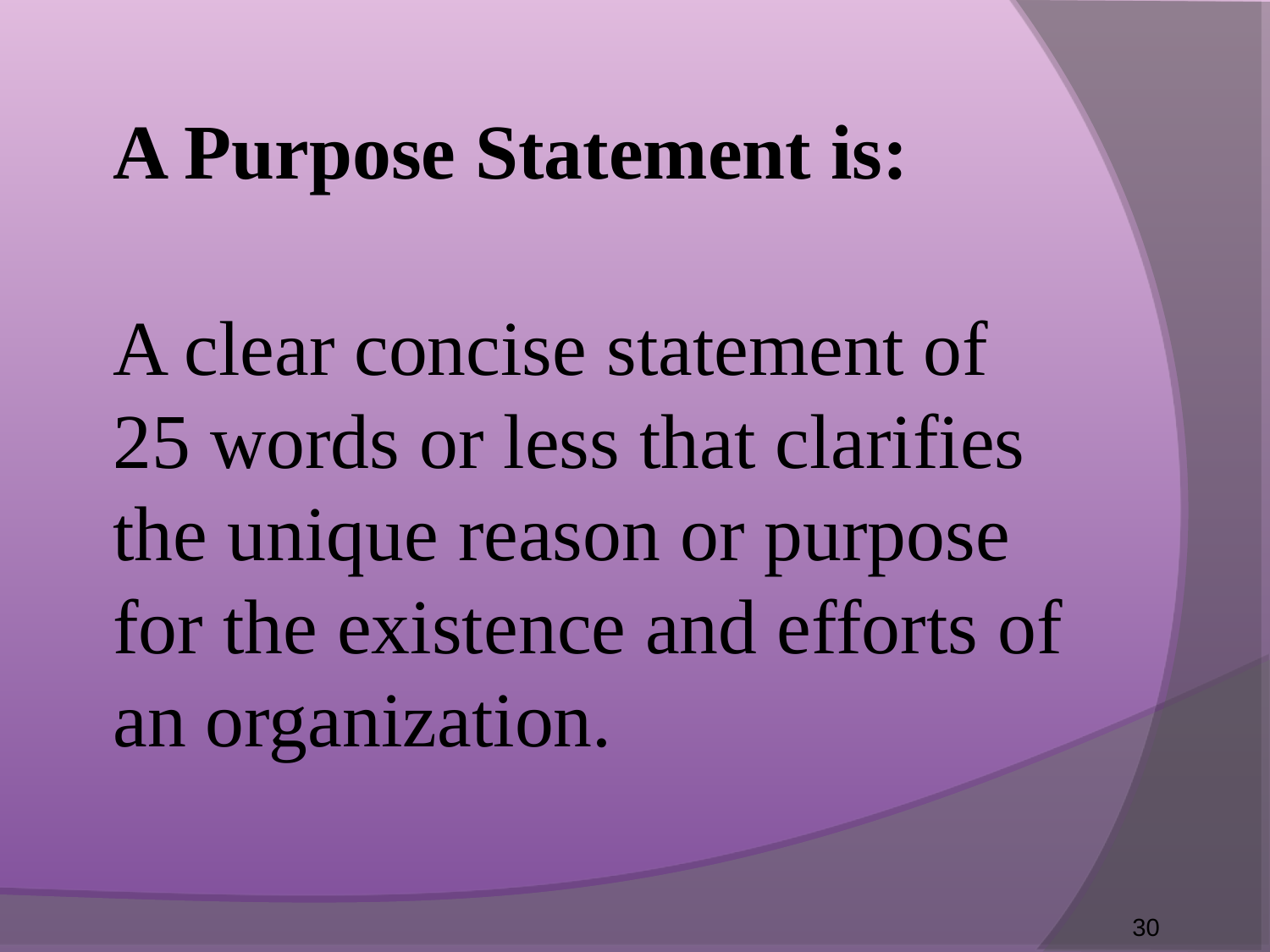

A Purpose Statement is:

	A clear concise statement of 25 words or less that clarifies the unique reason or purpose for the existence and efforts of an organization.

30